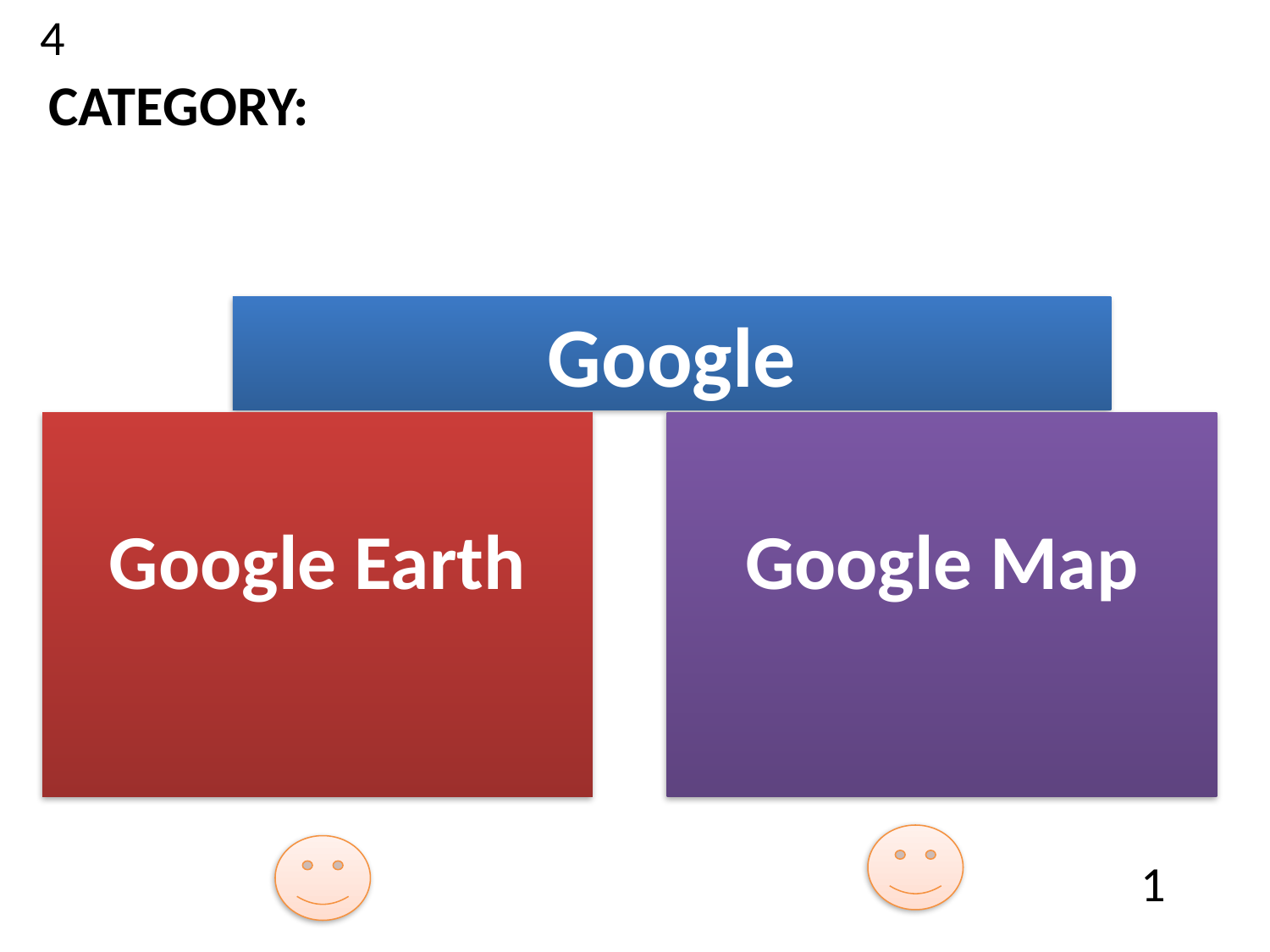

4
CATEGORY:
Google

Google Earth

Google Map

1